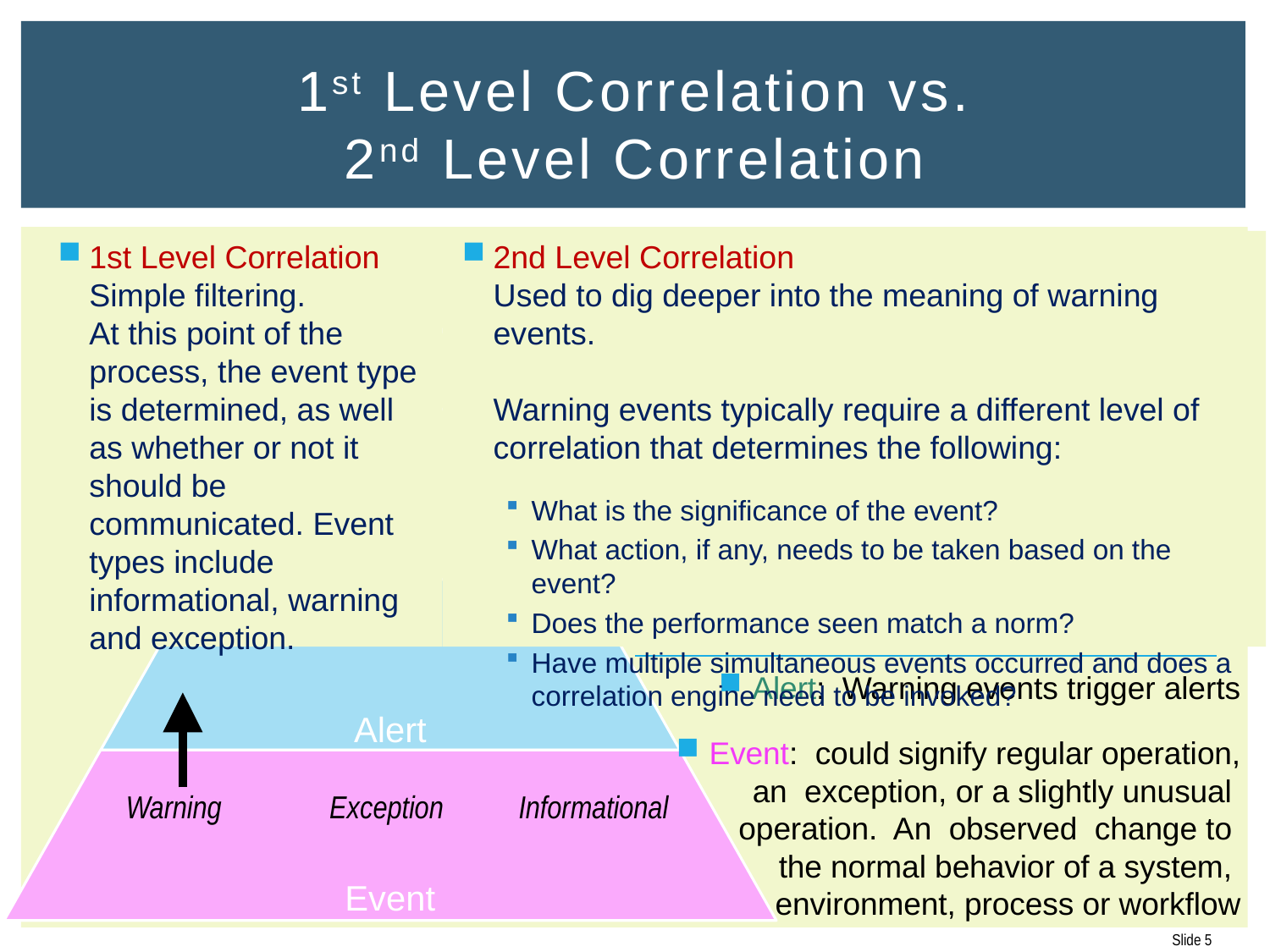

# 1st Level Correlation vs. 2nd Level Correlation
2nd Level Correlation
Used to dig deeper into the meaning of warning events.
Warning events typically require a different level of correlation that determines the following:
What is the significance of the event?
What action, if any, needs to be taken based on the event?
Does the performance seen match a norm?
Have multiple simultaneous events occurred and does a correlation engine need to be invoked?

1st Level Correlation
Simple filtering.
At this point of the process, the event type is determined, as well as whether or not it should be communicated. Event types include informational, warning and exception.

Alert
Event
Alert:  Warning events trigger alerts
Event:  could signify regular operation,
 an  exception, or a slightly unusual
operation.  An  observed  change to
the normal behavior of a system,
environment, process or workflow
Warning
Exception
Informational